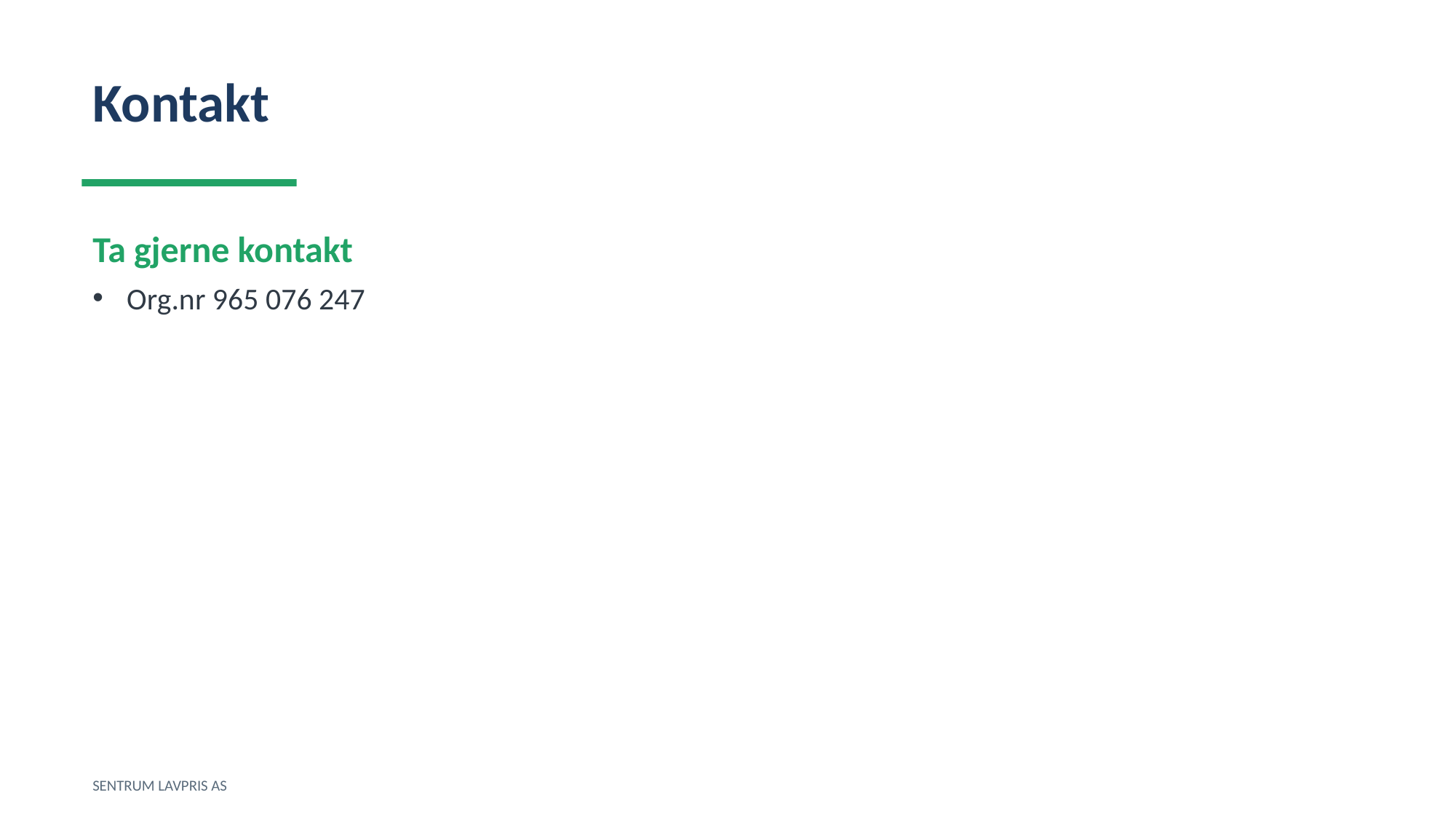

Kontakt

Ta gjerne kontakt
Org.nr 965 076 247
SENTRUM LAVPRIS AS